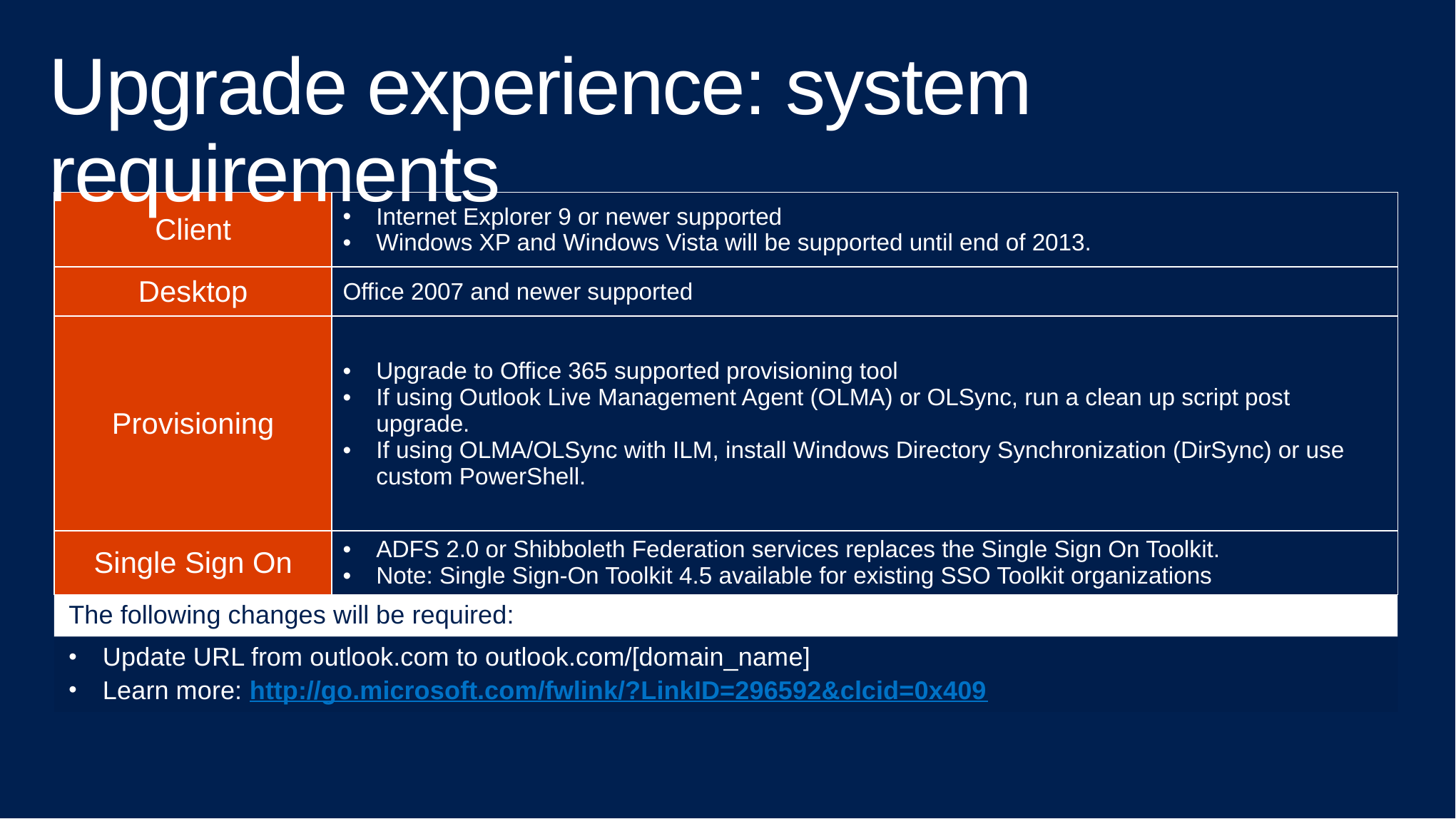

# Upgrade experience: system requirements
| Client | Internet Explorer 9 or newer supported Windows XP and Windows Vista will be supported until end of 2013. |
| --- | --- |
| Desktop | Office 2007 and newer supported |
| Provisioning | Upgrade to Office 365 supported provisioning tool If using Outlook Live Management Agent (OLMA) or OLSync, run a clean up script post upgrade. If using OLMA/OLSync with ILM, install Windows Directory Synchronization (DirSync) or use custom PowerShell. |
| Single Sign On | ADFS 2.0 or Shibboleth Federation services replaces the Single Sign On Toolkit. Note: Single Sign-On Toolkit 4.5 available for existing SSO Toolkit organizations |
The following changes will be required:
Update URL from outlook.com to outlook.com/[domain_name]
Learn more: http://go.microsoft.com/fwlink/?LinkID=296592&clcid=0x409